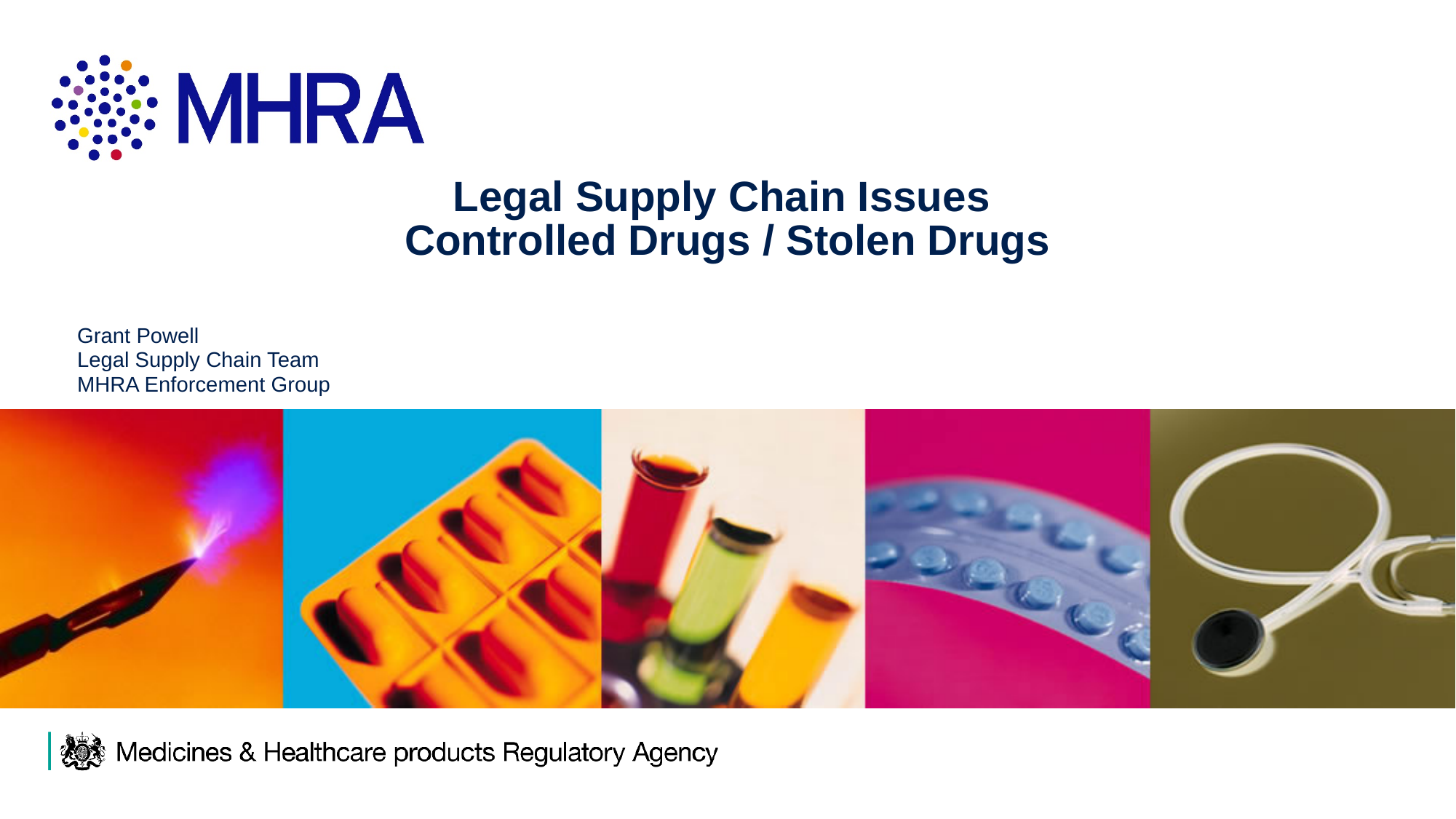

# Legal Supply Chain Issues Controlled Drugs / Stolen Drugs
Grant Powell
Legal Supply Chain Team
MHRA Enforcement Group